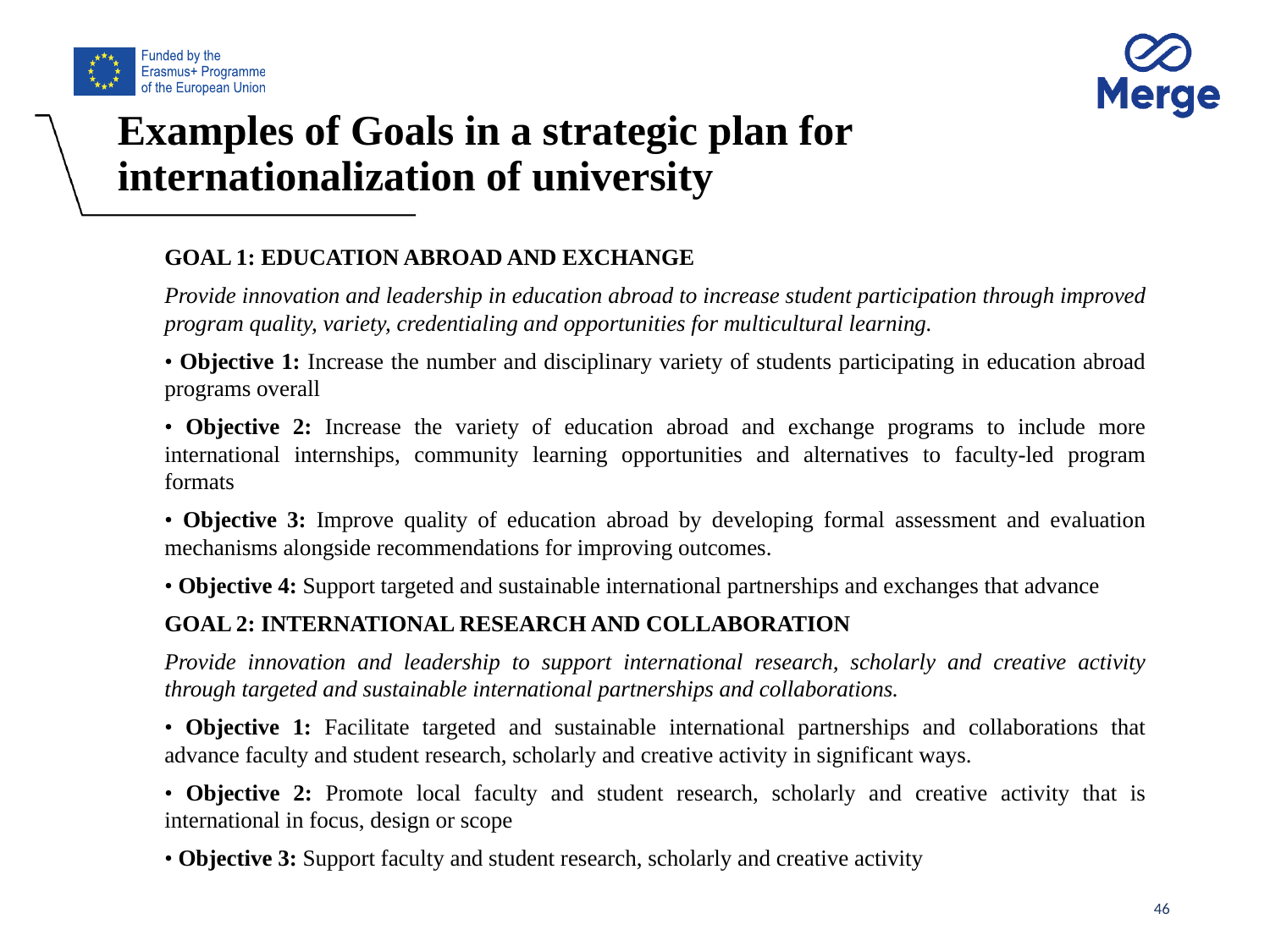

# Examples of Goals in a strategic plan for internationalization of university
GOAL 1: EDUCATION ABROAD AND EXCHANGE
Provide innovation and leadership in education abroad to increase student participation through improved program quality, variety, credentialing and opportunities for multicultural learning.
• Objective 1: Increase the number and disciplinary variety of students participating in education abroad programs overall
• Objective 2: Increase the variety of education abroad and exchange programs to include more international internships, community learning opportunities and alternatives to faculty-led program formats
• Objective 3: Improve quality of education abroad by developing formal assessment and evaluation mechanisms alongside recommendations for improving outcomes.
• Objective 4: Support targeted and sustainable international partnerships and exchanges that advance
GOAL 2: INTERNATIONAL RESEARCH AND COLLABORATION
Provide innovation and leadership to support international research, scholarly and creative activity through targeted and sustainable international partnerships and collaborations.
• Objective 1: Facilitate targeted and sustainable international partnerships and collaborations that advance faculty and student research, scholarly and creative activity in significant ways.
• Objective 2: Promote local faculty and student research, scholarly and creative activity that is international in focus, design or scope
• Objective 3: Support faculty and student research, scholarly and creative activity

46